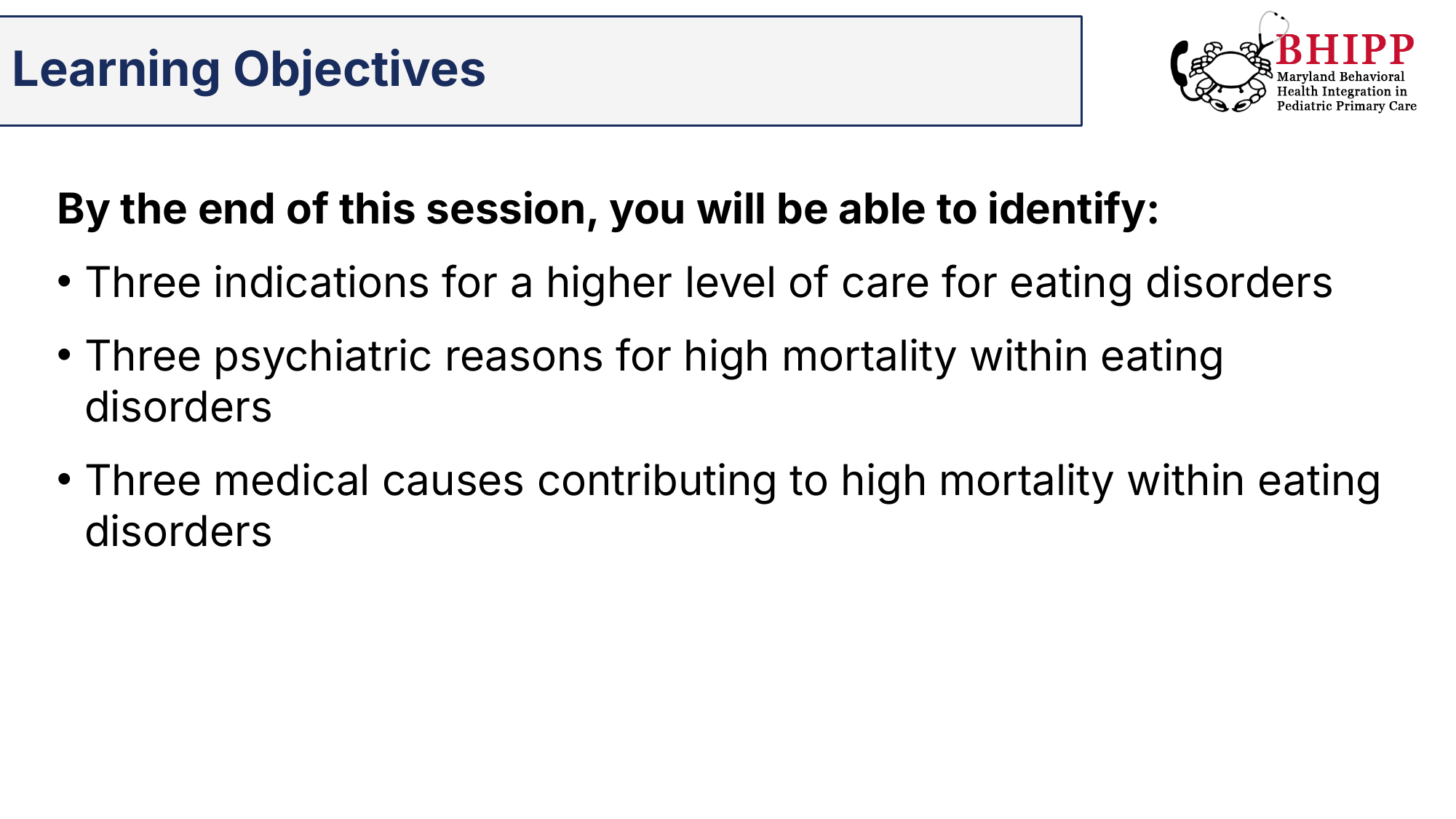

# Learning Objectives
By the end of this session, you will be able to identify:
Three indications for a higher level of care for eating disorders
Three psychiatric reasons for high mortality within eating disorders
Three medical causes contributing to high mortality within eating disorders